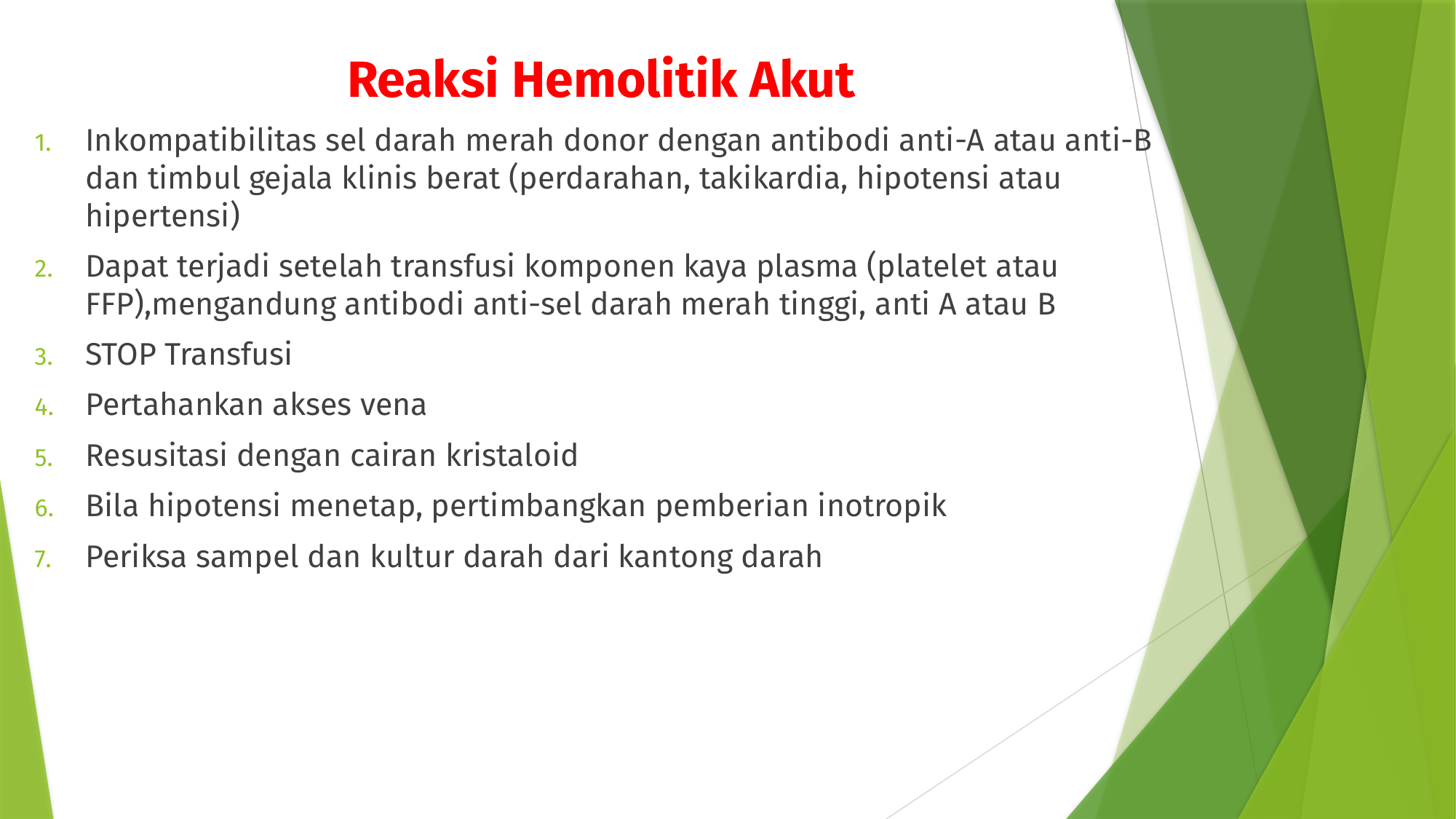

Reaksi Hemolitik Akut
Inkompatibilitas sel darah merah donor dengan antibodi anti-A atau anti-B dan timbul gejala klinis berat (perdarahan, takikardia, hipotensi atau hipertensi)
Dapat terjadi setelah transfusi komponen kaya plasma (platelet atau FFP),mengandung antibodi anti-sel darah merah tinggi, anti A atau B
STOP Transfusi
Pertahankan akses vena
Resusitasi dengan cairan kristaloid
Bila hipotensi menetap, pertimbangkan pemberian inotropik
Periksa sampel dan kultur darah dari kantong darah